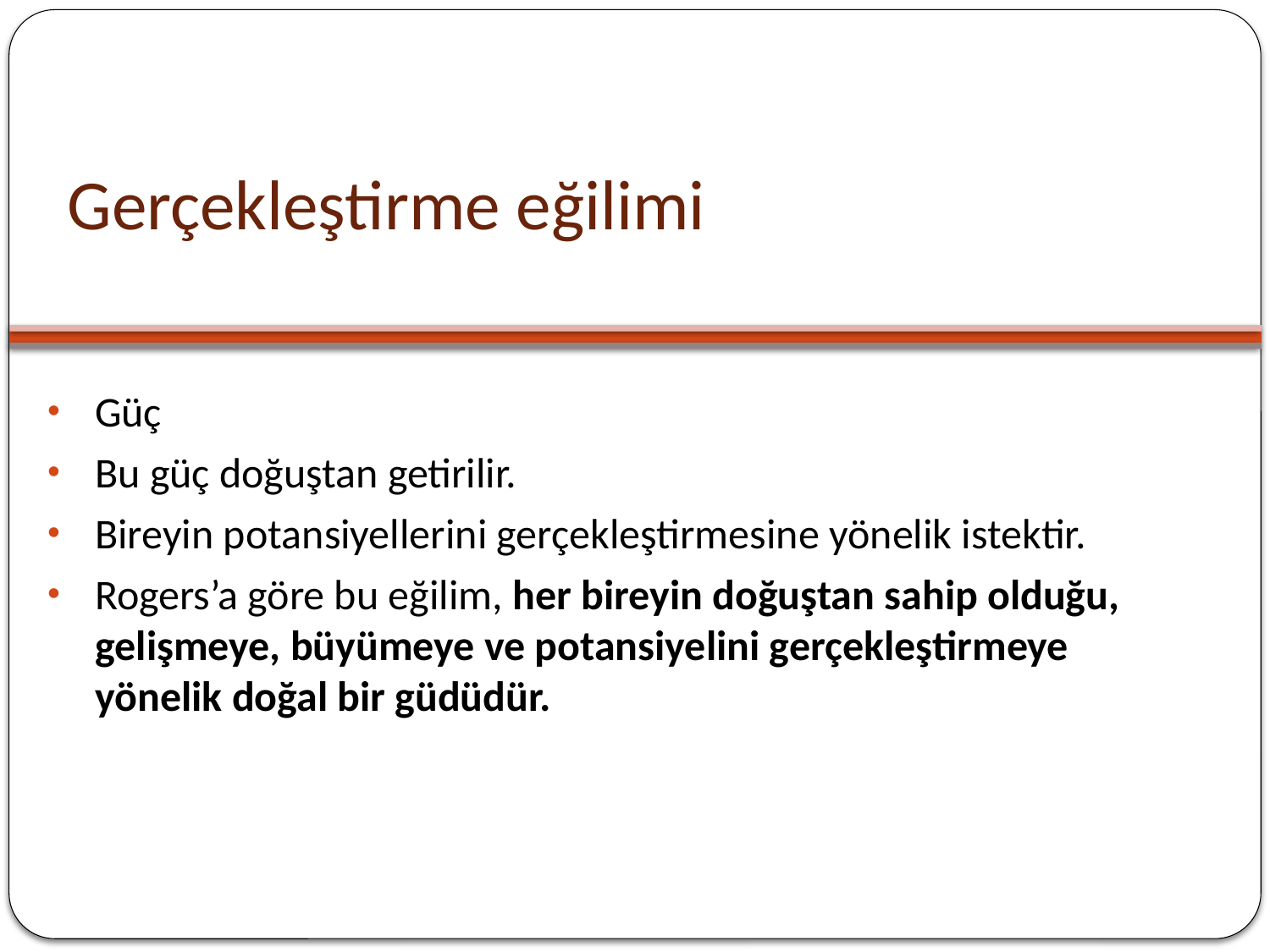

# Gerçekleştirme eğilimi
Güç
Bu güç doğuştan getirilir.
Bireyin potansiyellerini gerçekleştirmesine yönelik istektir.
Rogers’a göre bu eğilim, her bireyin doğuştan sahip olduğu, gelişmeye, büyümeye ve potansiyelini gerçekleştirmeye yönelik doğal bir güdüdür.